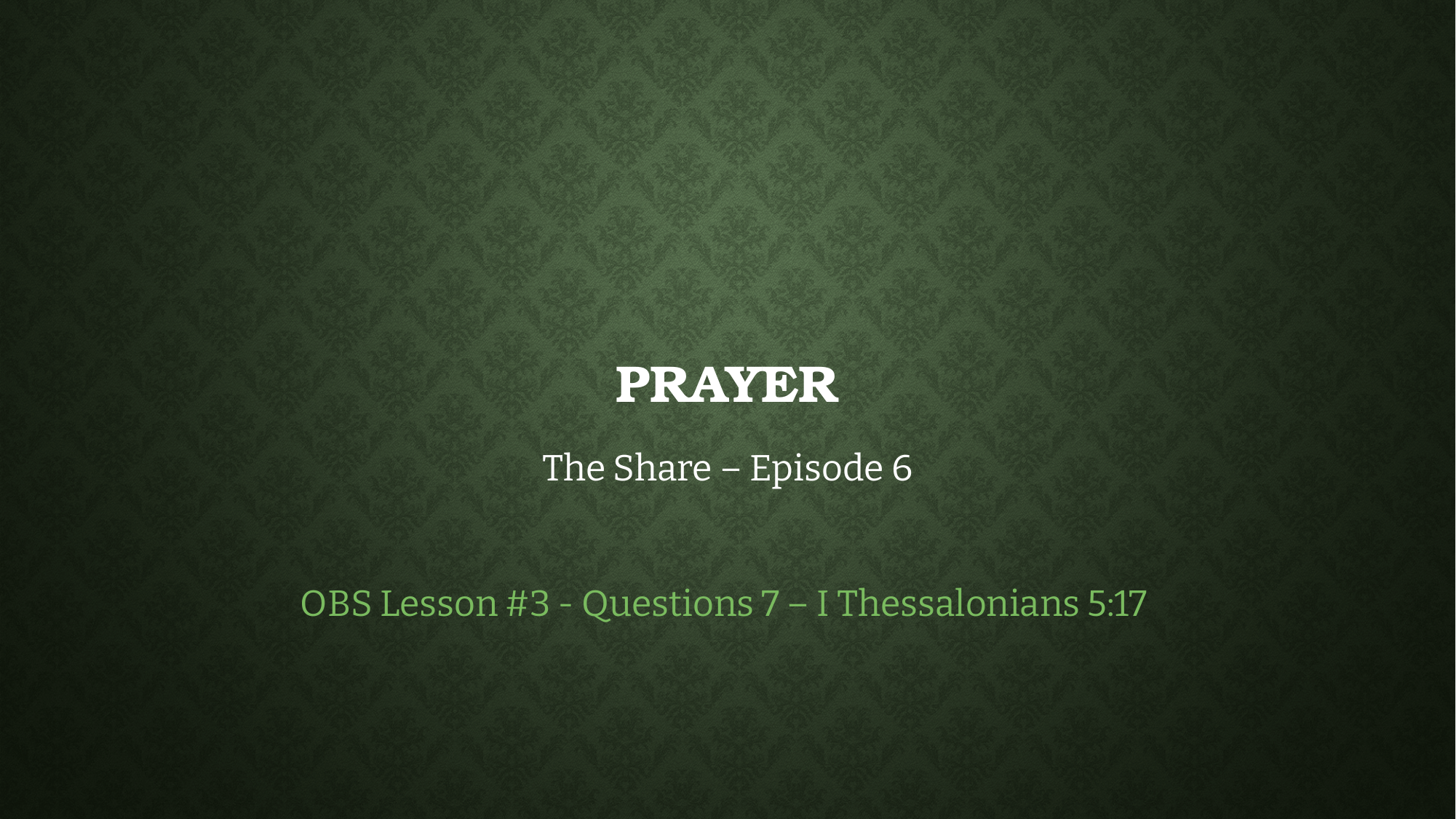

# Prayer
The Share – Episode 6

OBS Lesson #3 - Questions 7 – I Thessalonians 5:17